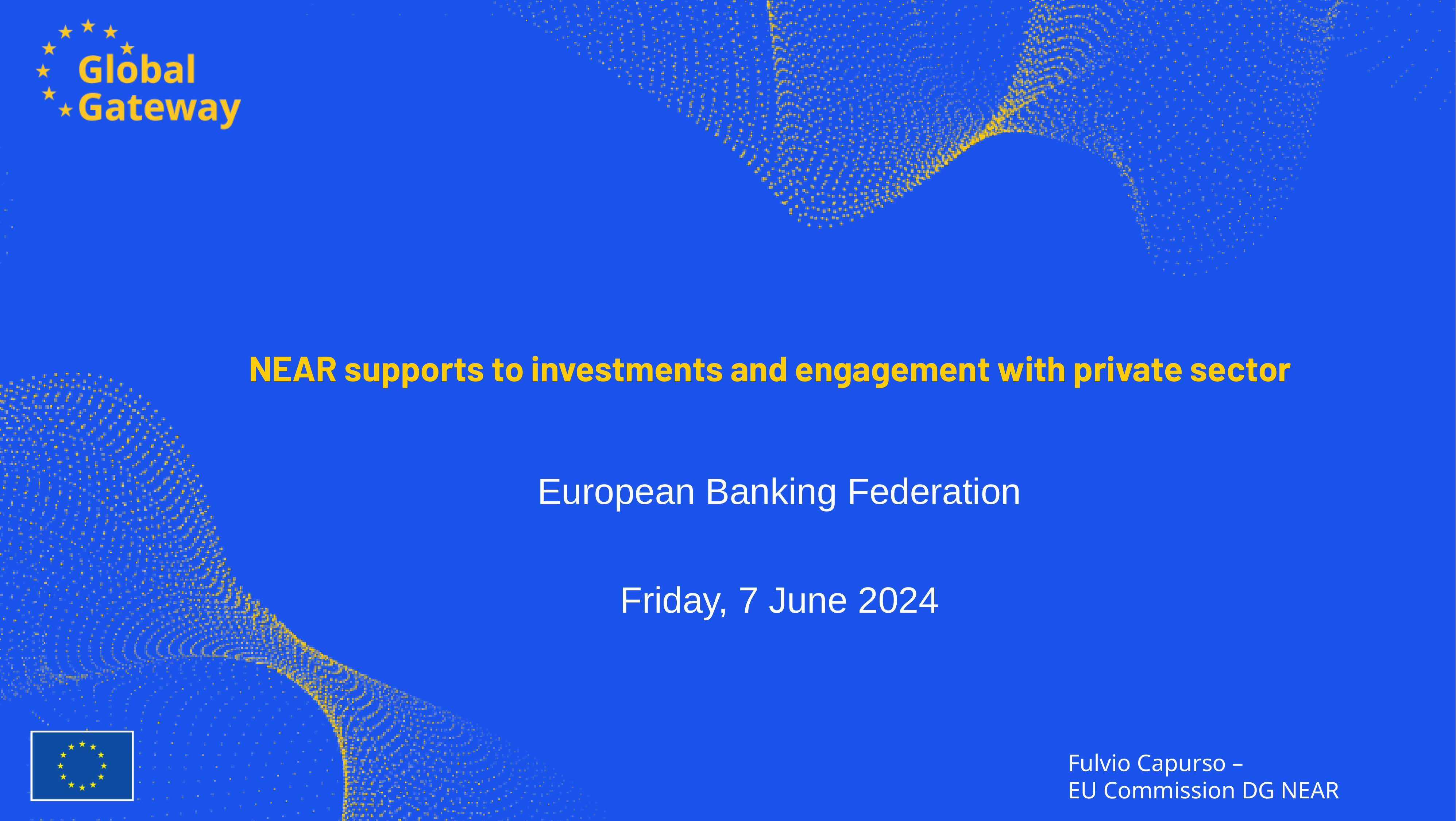

# NEAR supports to investments and engagement with private sector
European Banking Federation

Friday, 7 June 2024

Fulvio Capurso –
EU Commission DG NEAR